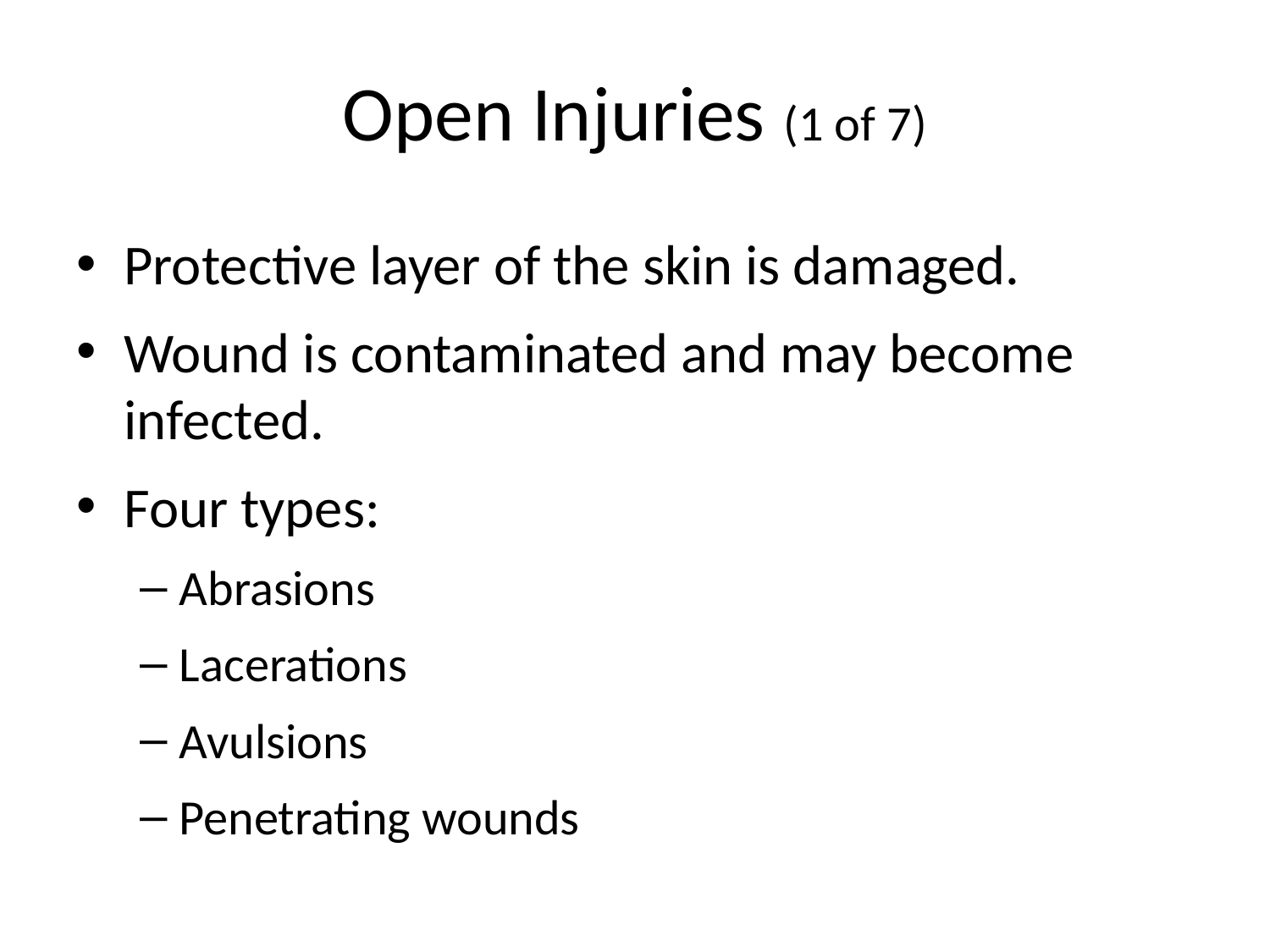

# Open Injuries (1 of 7)
Protective layer of the skin is damaged.
Wound is contaminated and may become infected.
Four types:
Abrasions
Lacerations
Avulsions
Penetrating wounds